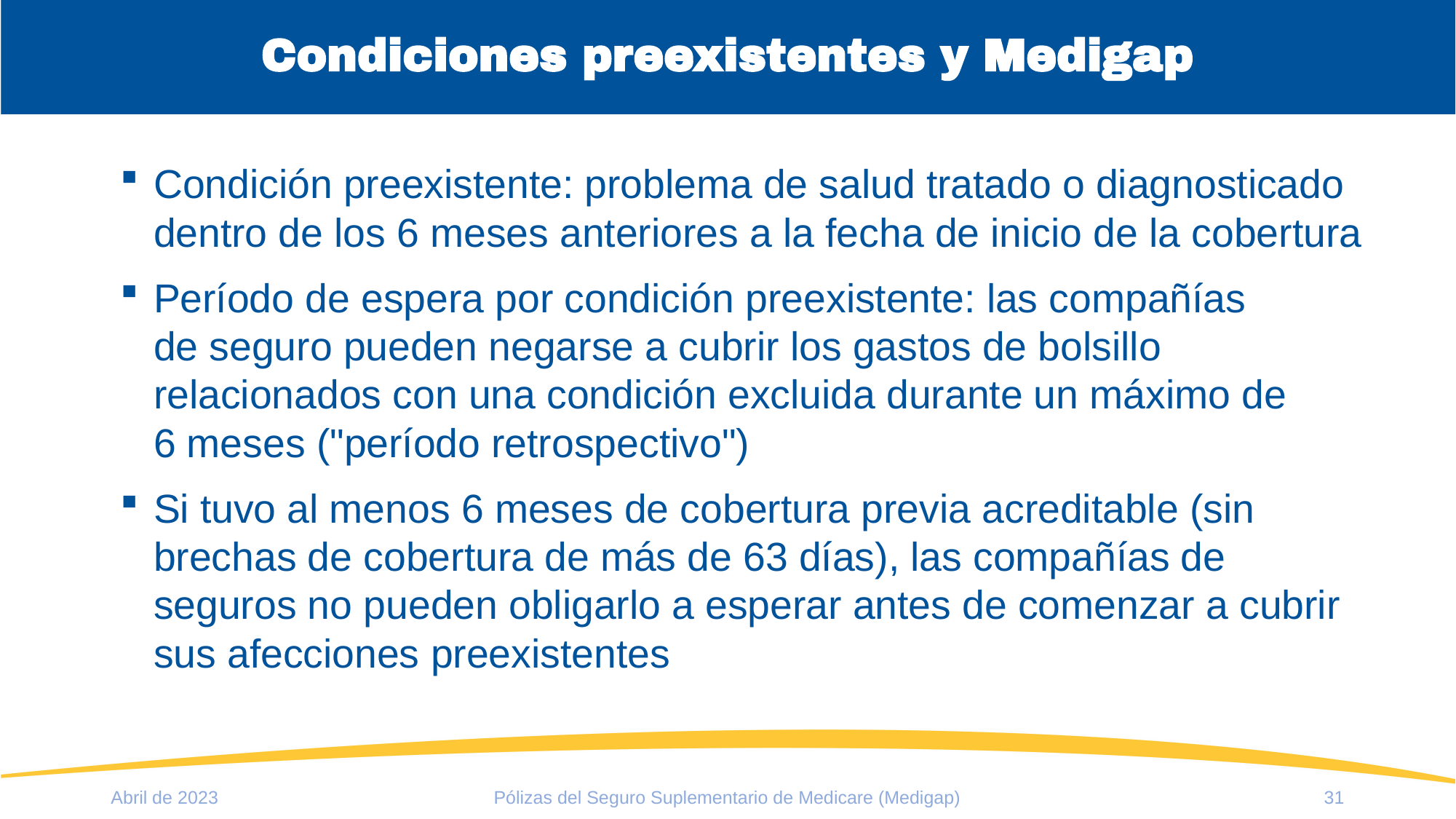

# Condiciones preexistentes y Medigap
Condición preexistente: problema de salud tratado o diagnosticado dentro de los 6 meses anteriores a la fecha de inicio de la cobertura
Período de espera por condición preexistente: las compañías
de seguro pueden negarse a cubrir los gastos de bolsillo relacionados con una condición excluida durante un máximo de
6 meses ("período retrospectivo")
Si tuvo al menos 6 meses de cobertura previa acreditable (sin brechas de cobertura de más de 63 días), las compañías de seguros no pueden obligarlo a esperar antes de comenzar a cubrir sus afecciones preexistentes
Abril de 2023
Pólizas del Seguro Suplementario de Medicare (Medigap)
31